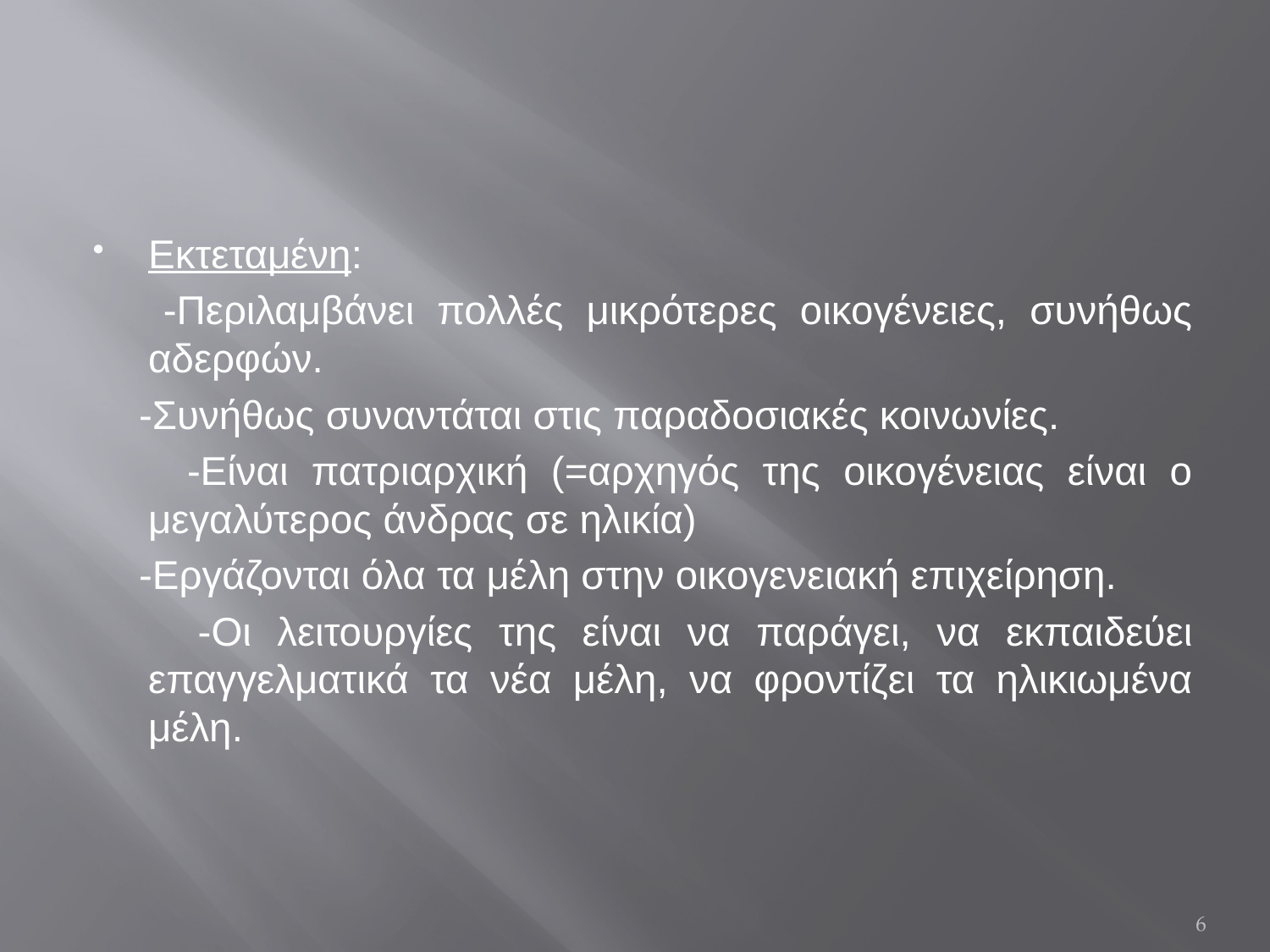

#
Εκτεταμένη:
   -Περιλαμβάνει πολλές μικρότερες οικογένειες, συνήθως αδερφών.
    -Συνήθως συναντάται στις παραδοσιακές κοινωνίες.
    -Είναι πατριαρχική (=αρχηγός της οικογένειας είναι ο μεγαλύτερος άνδρας σε ηλικία)
    -Εργάζονται όλα τα μέλη στην οικογενειακή επιχείρηση.
    -Οι λειτουργίες της είναι να παράγει, να εκπαιδεύει επαγγελματικά τα νέα μέλη, να φροντίζει τα ηλικιωμένα μέλη.

6